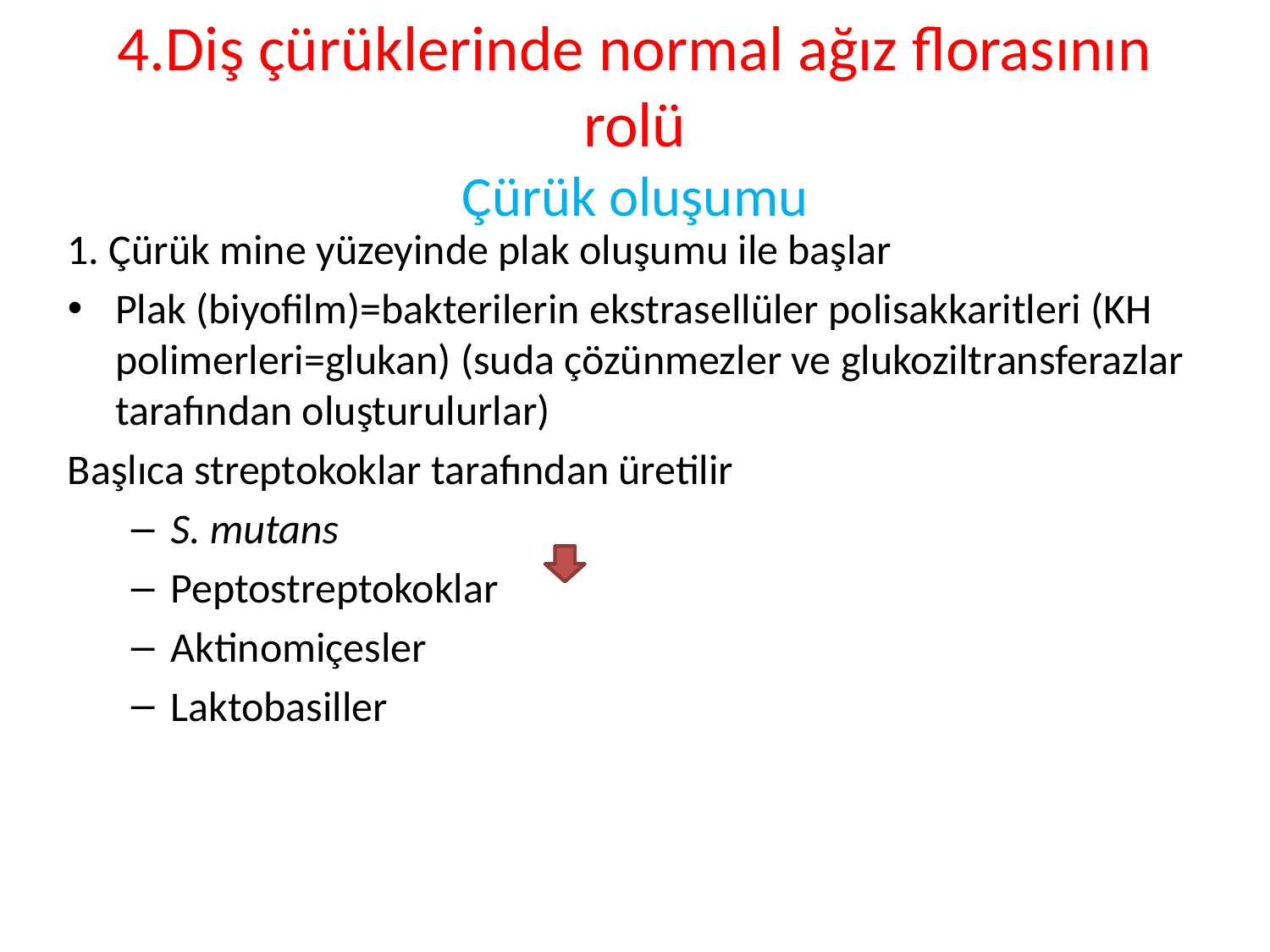

# 4.Diş çürüklerinde normal ağız florasının rolü Çürük oluşumu
1. Çürük mine yüzeyinde plak oluşumu ile başlar
Plak (biyofilm)=bakterilerin ekstrasellüler polisakkaritleri (KH polimerleri=glukan) (suda çözünmezler ve glukoziltransferazlar tarafından oluşturulurlar)
Başlıca streptokoklar tarafından üretilir
S. mutans
Peptostreptokoklar
Aktinomiçesler
Laktobasiller